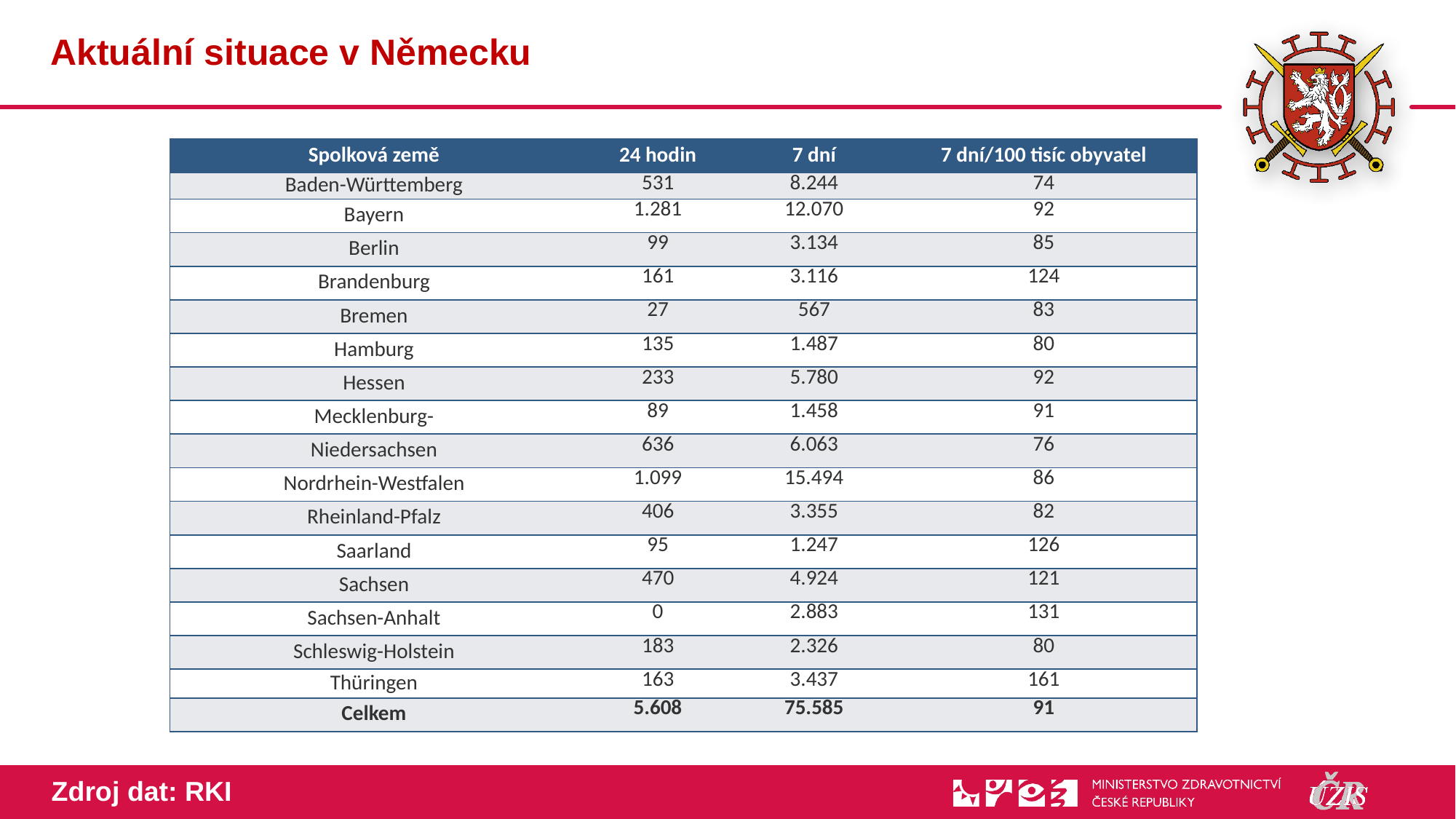

# Aktuální situace v Německu
| Spolková země | 24 hodin | 7 dní | 7 dní/100 tisíc obyvatel |
| --- | --- | --- | --- |
| Baden-Württem­berg | 531 | 8.244 | 74 |
| Bayern | 1.281 | 12.070 | 92 |
| Berlin | 99 | 3.134 | 85 |
| Branden­burg | 161 | 3.116 | 124 |
| Bremen | 27 | 567 | 83 |
| Hamburg | 135 | 1.487 | 80 |
| Hessen | 233 | 5.780 | 92 |
| Meck­lenburg- | 89 | 1.458 | 91 |
| Nieder­sachsen | 636 | 6.063 | 76 |
| Nord­rhein-West­falen | 1.099 | 15.494 | 86 |
| Rhein­land-Pfalz | 406 | 3.355 | 82 |
| Saarland | 95 | 1.247 | 126 |
| Sachsen | 470 | 4.924 | 121 |
| Sachsen-Anhalt | 0 | 2.883 | 131 |
| Schles­wig-Holstein | 183 | 2.326 | 80 |
| Thüringen | 163 | 3.437 | 161 |
| Celkem | 5.608 | 75.585 | 91 |
Zdroj dat: RKI